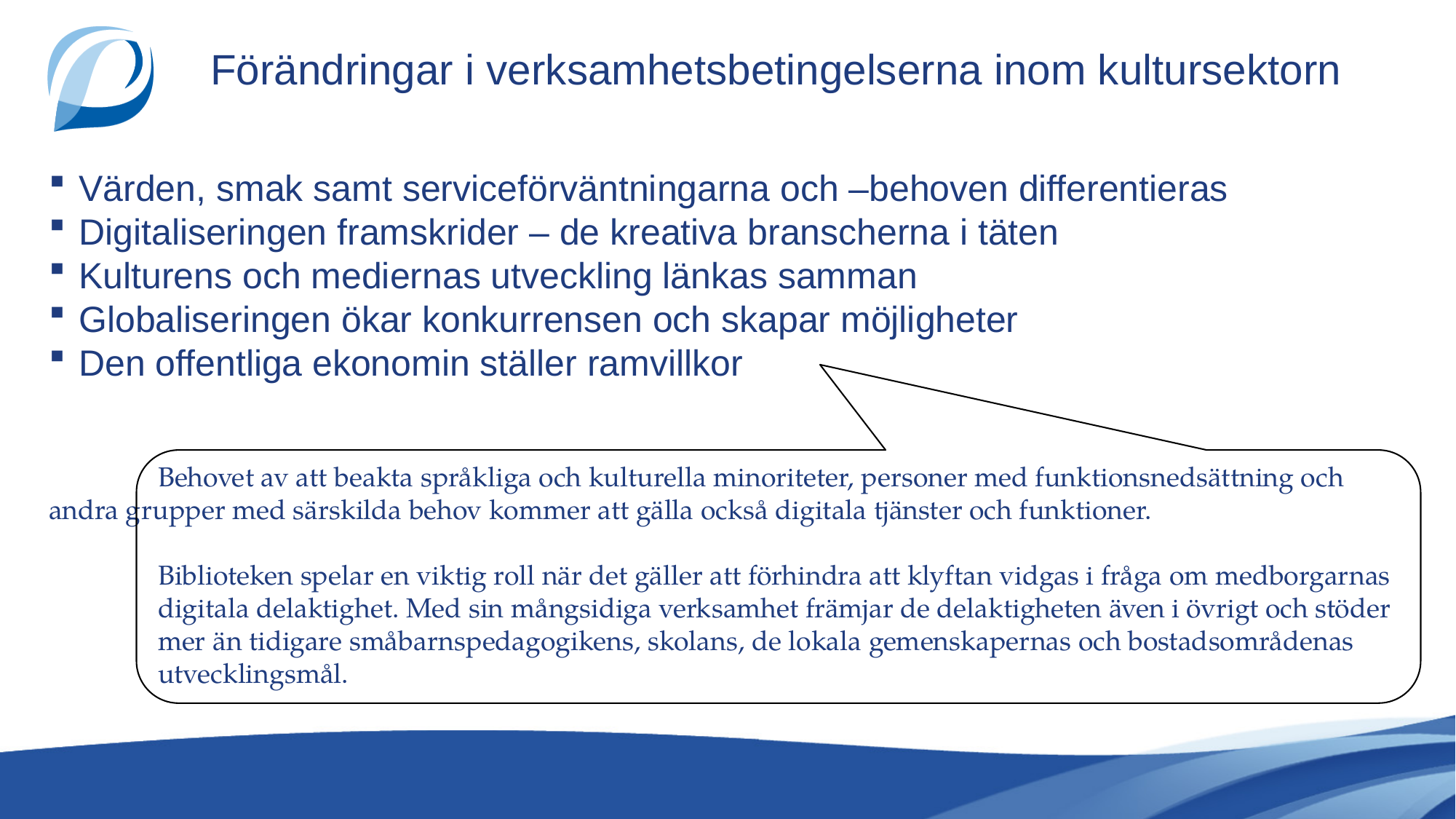

# Förändringar i verksamhetsbetingelserna inom kultursektorn
Värden, smak samt serviceförväntningarna och –behoven differentieras
Digitaliseringen framskrider – de kreativa branscherna i täten
Kulturens och mediernas utveckling länkas samman
Globaliseringen ökar konkurrensen och skapar möjligheter
Den offentliga ekonomin ställer ramvillkor

	Behovet av att beakta språkliga och kulturella minoriteter, personer med funktionsnedsättning och 	andra grupper med särskilda behov kommer att gälla också digitala tjänster och funktioner.

	Biblioteken spelar en viktig roll när det gäller att förhindra att klyftan vidgas i fråga om medborgarnas 	digitala delaktighet. Med sin mångsidiga verksamhet främjar de delaktigheten även i övrigt och stöder 	mer än tidigare småbarnspedagogikens, skolans, de lokala gemenskapernas och bostadsområdenas 	utvecklingsmål.